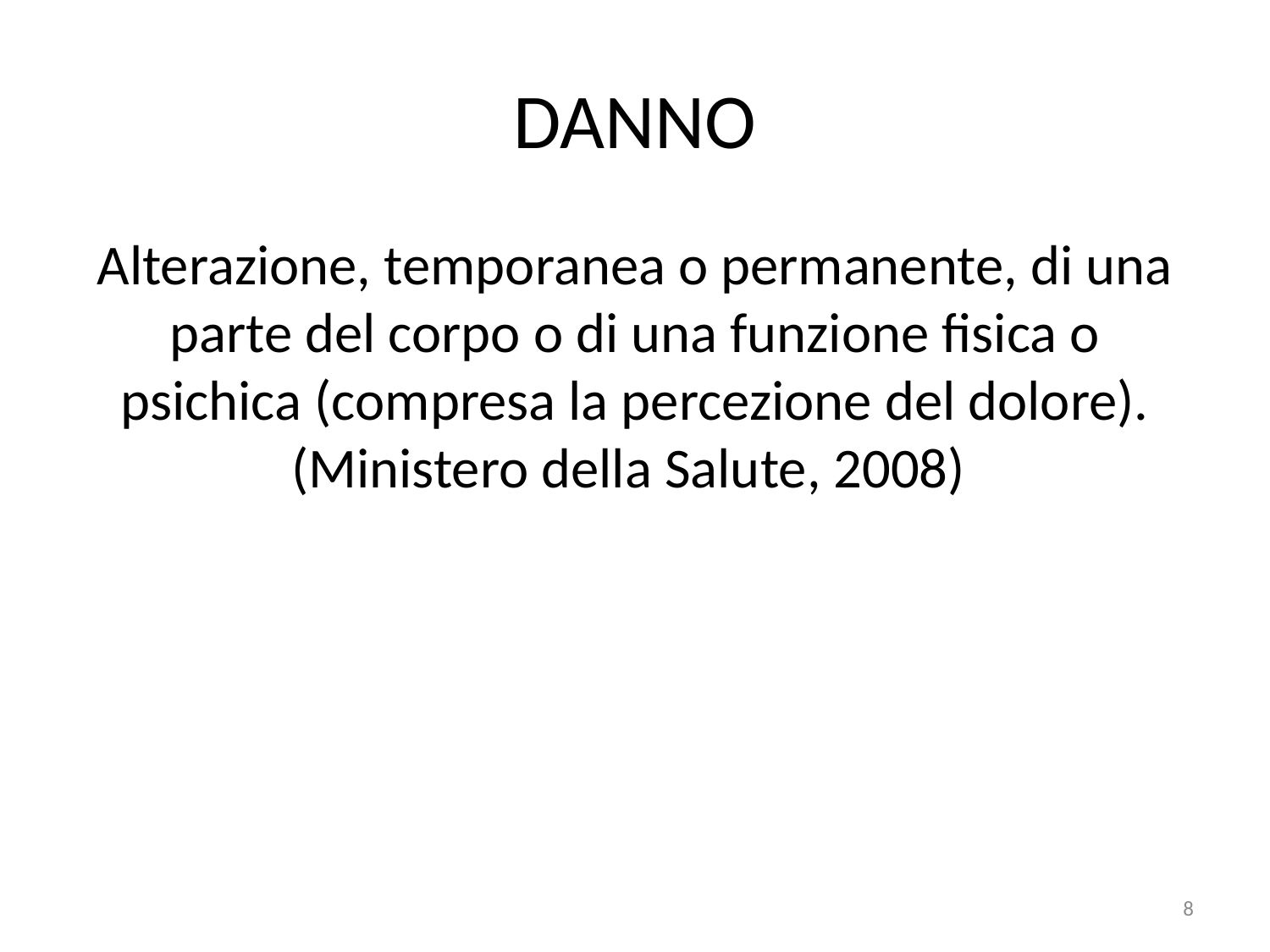

# DANNO
Alterazione, temporanea o permanente, di una parte del corpo o di una funzione fisica o psichica (compresa la percezione del dolore). (Ministero della Salute, 2008)
8